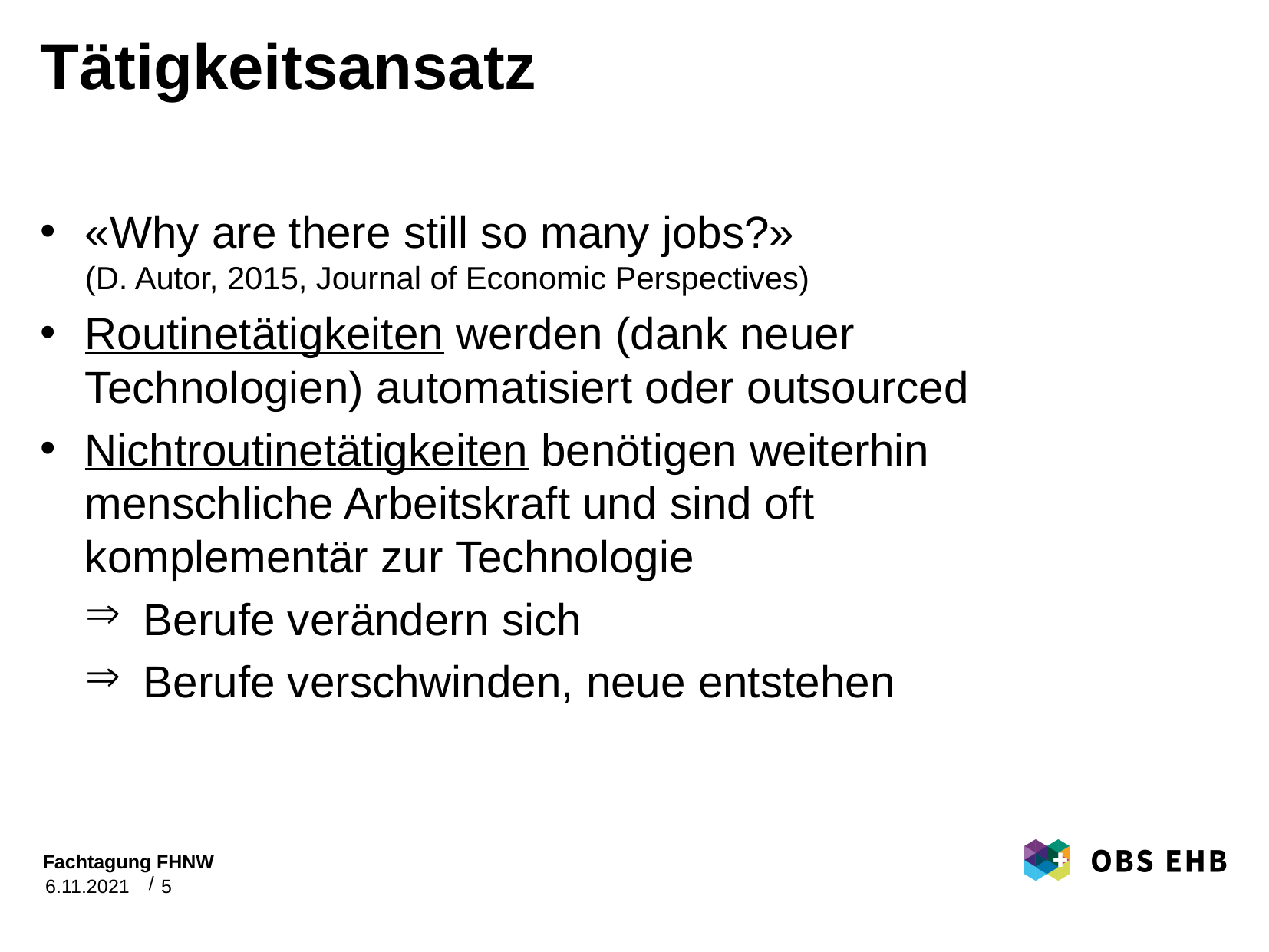

# Tätigkeitsansatz
«Why are there still so many jobs?»
(D. Autor, 2015, Journal of Economic Perspectives)
Routinetätigkeiten werden (dank neuer Technologien) automatisiert oder outsourced
Nichtroutinetätigkeiten benötigen weiterhin menschliche Arbeitskraft und sind oft komplementär zur Technologie
 Berufe verändern sich
 Berufe verschwinden, neue entstehen
Fachtagung FHNW
6.11.2021
5